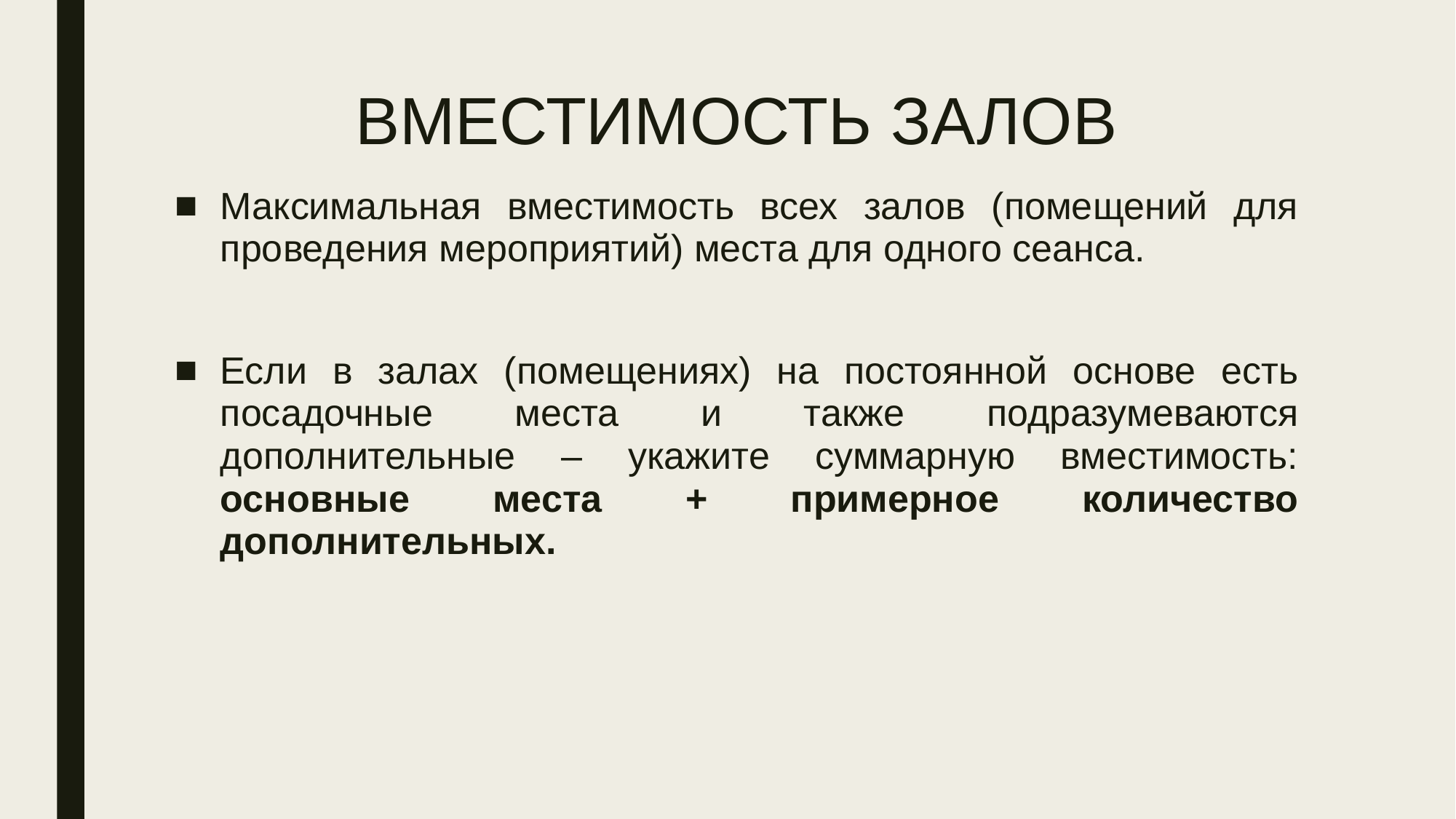

# ВМЕСТИМОСТЬ ЗАЛОВ
Максимальная вместимость всех залов (помещений для проведения мероприятий) места для одного сеанса.

Если в залах (помещениях) на постоянной основе есть посадочные места и также подразумеваются дополнительные – укажите суммарную вместимость: основные места + примерное количество дополнительных.